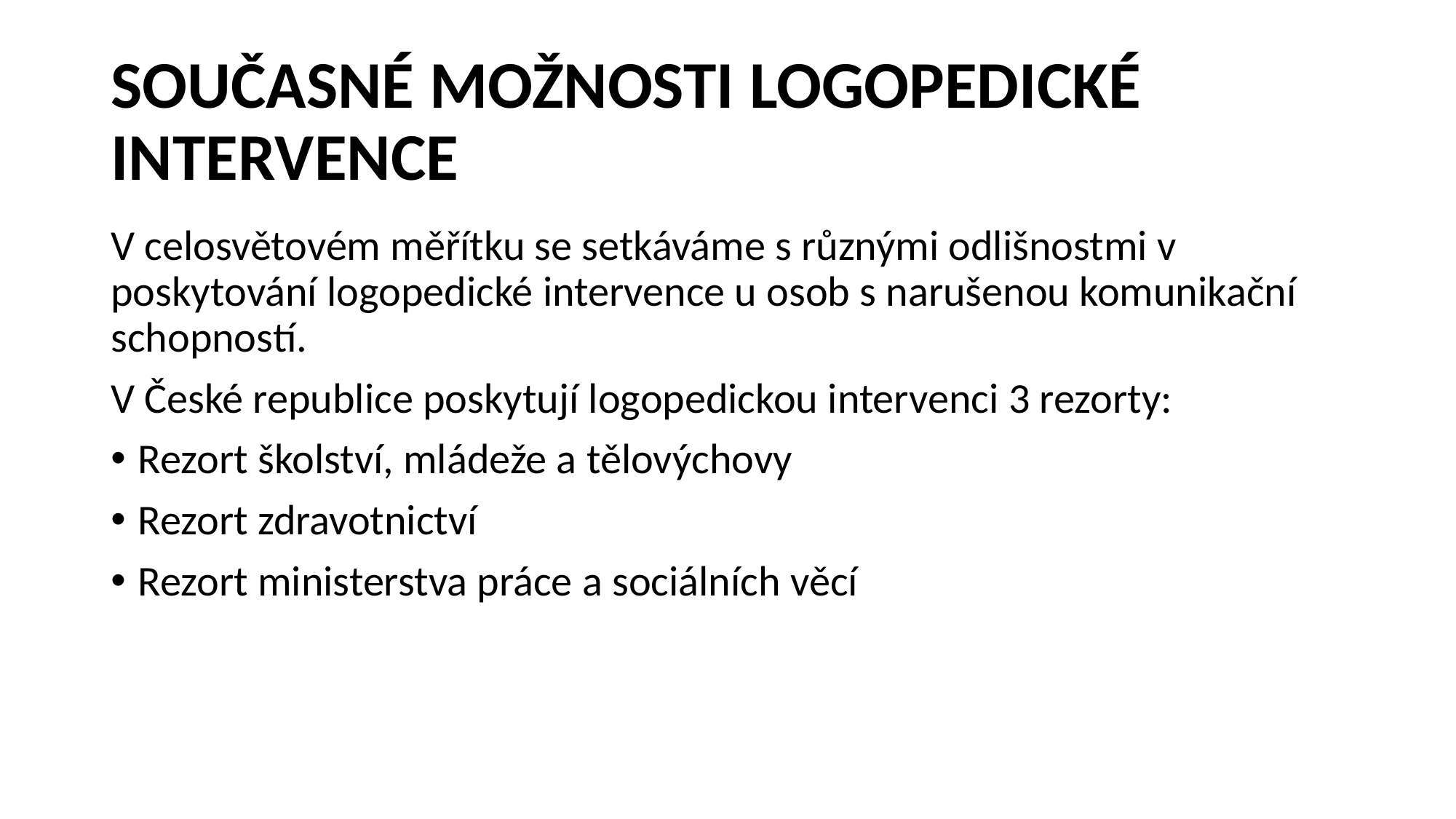

# SOUČASNÉ MOŽNOSTI LOGOPEDICKÉ INTERVENCE
V celosvětovém měřítku se setkáváme s různými odlišnostmi v poskytování logopedické intervence u osob s narušenou komunikační schopností.
V České republice poskytují logopedickou intervenci 3 rezorty:
Rezort školství, mládeže a tělovýchovy
Rezort zdravotnictví
Rezort ministerstva práce a sociálních věcí